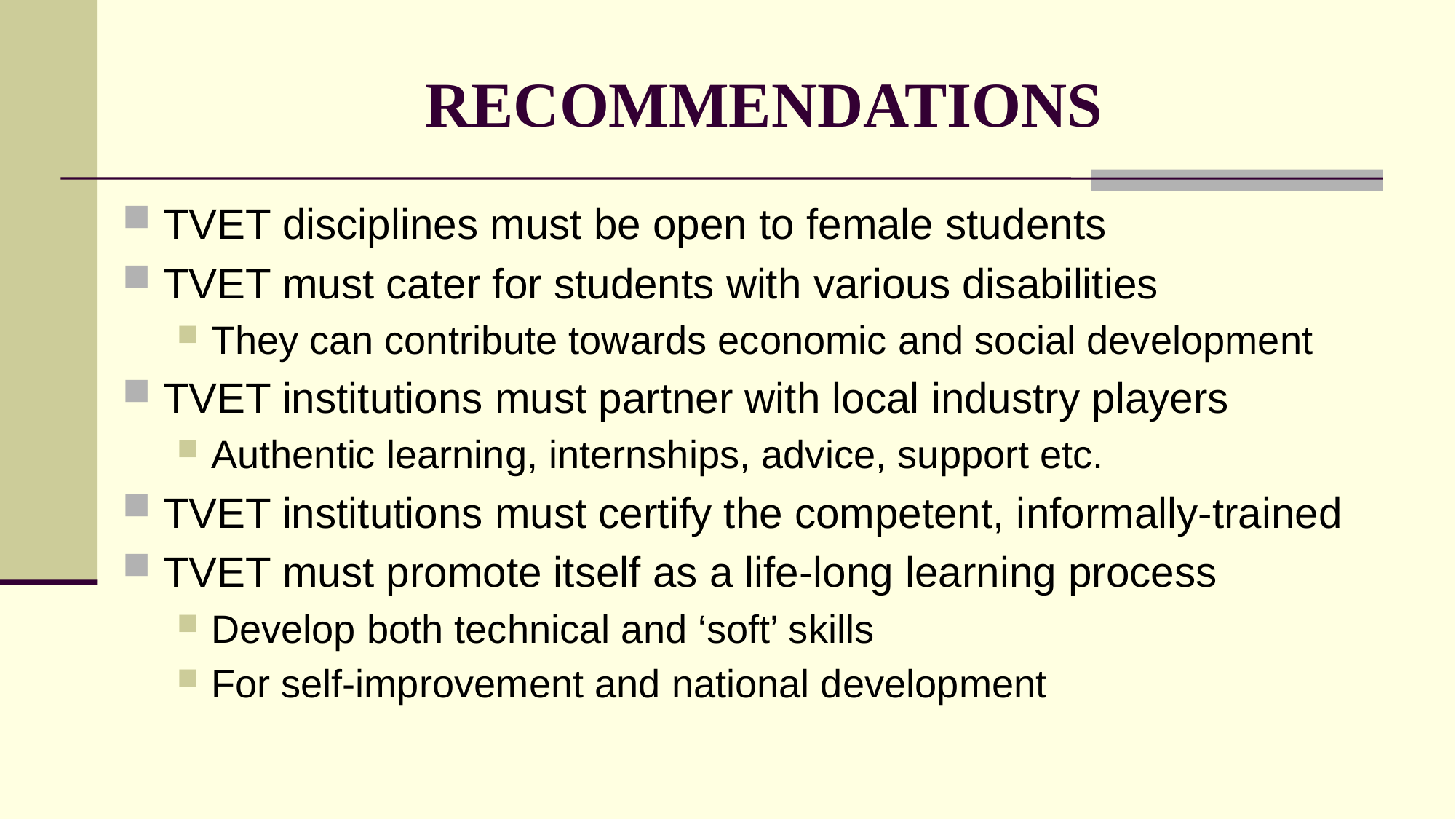

# RECOMMENDATIONS
TVET disciplines must be open to female students
TVET must cater for students with various disabilities
They can contribute towards economic and social development
TVET institutions must partner with local industry players
Authentic learning, internships, advice, support etc.
TVET institutions must certify the competent, informally-trained
TVET must promote itself as a life-long learning process
Develop both technical and ‘soft’ skills
For self-improvement and national development